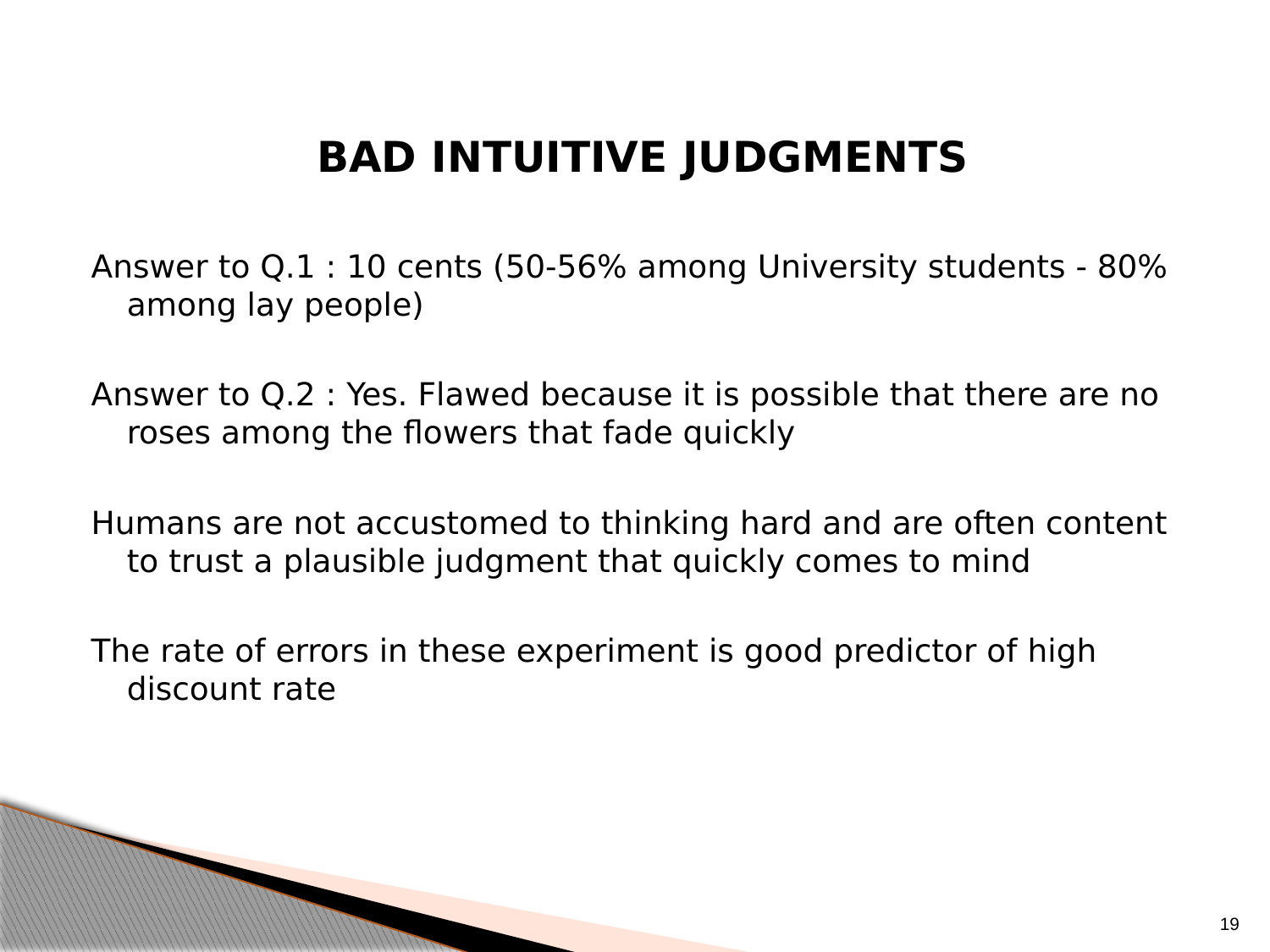

Bad Intuitive judgments

Answer to Q.1 : 10 cents (50-56% among University students - 80% among lay people)

Answer to Q.2 : Yes. Flawed because it is possible that there are no roses among the flowers that fade quickly

Humans are not accustomed to thinking hard and are often content to trust a plausible judgment that quickly comes to mind

The rate of errors in these experiment is good predictor of high discount rate
19